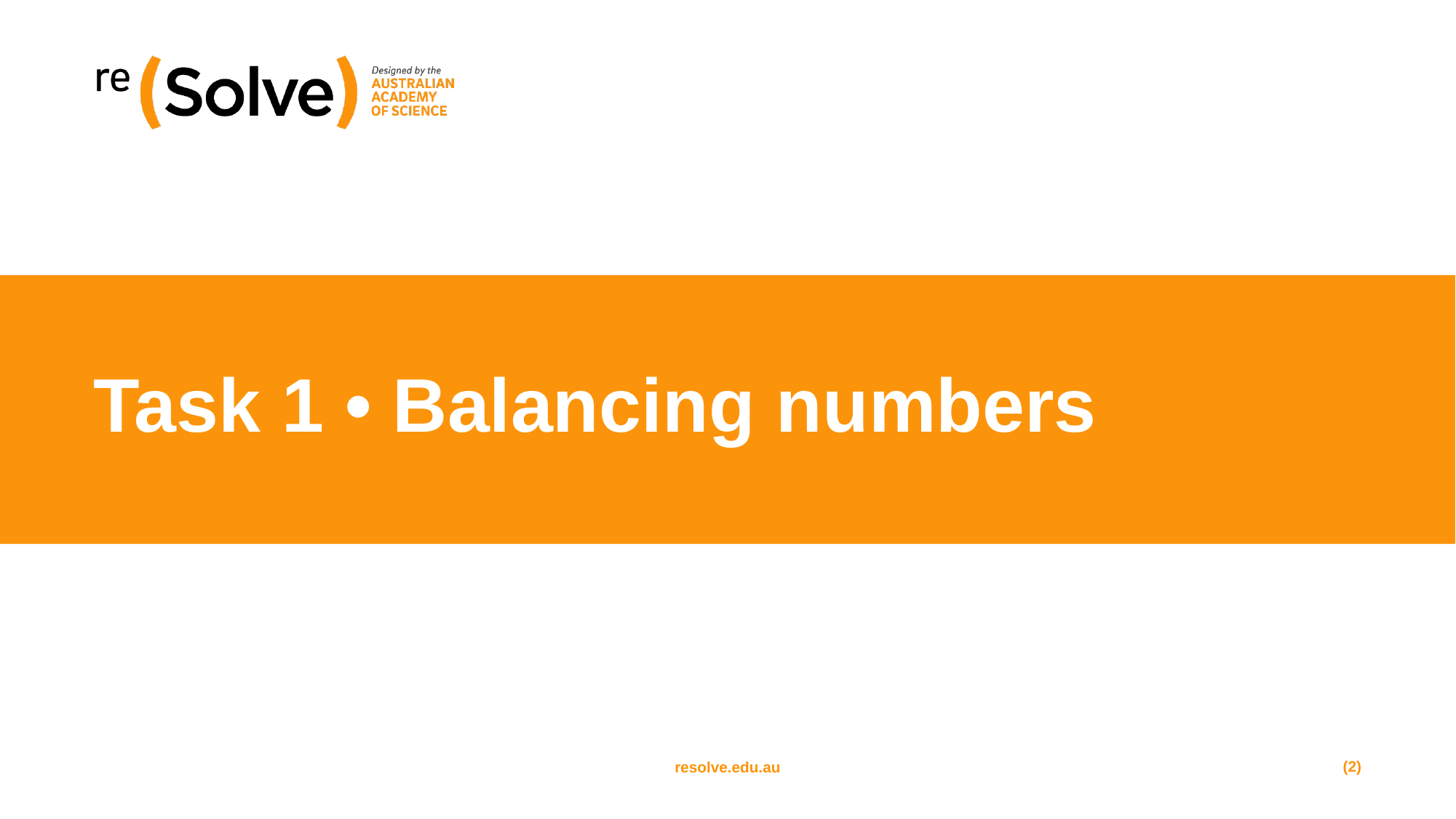

# Task 1 • Balancing numbers
(2)
resolve.edu.au